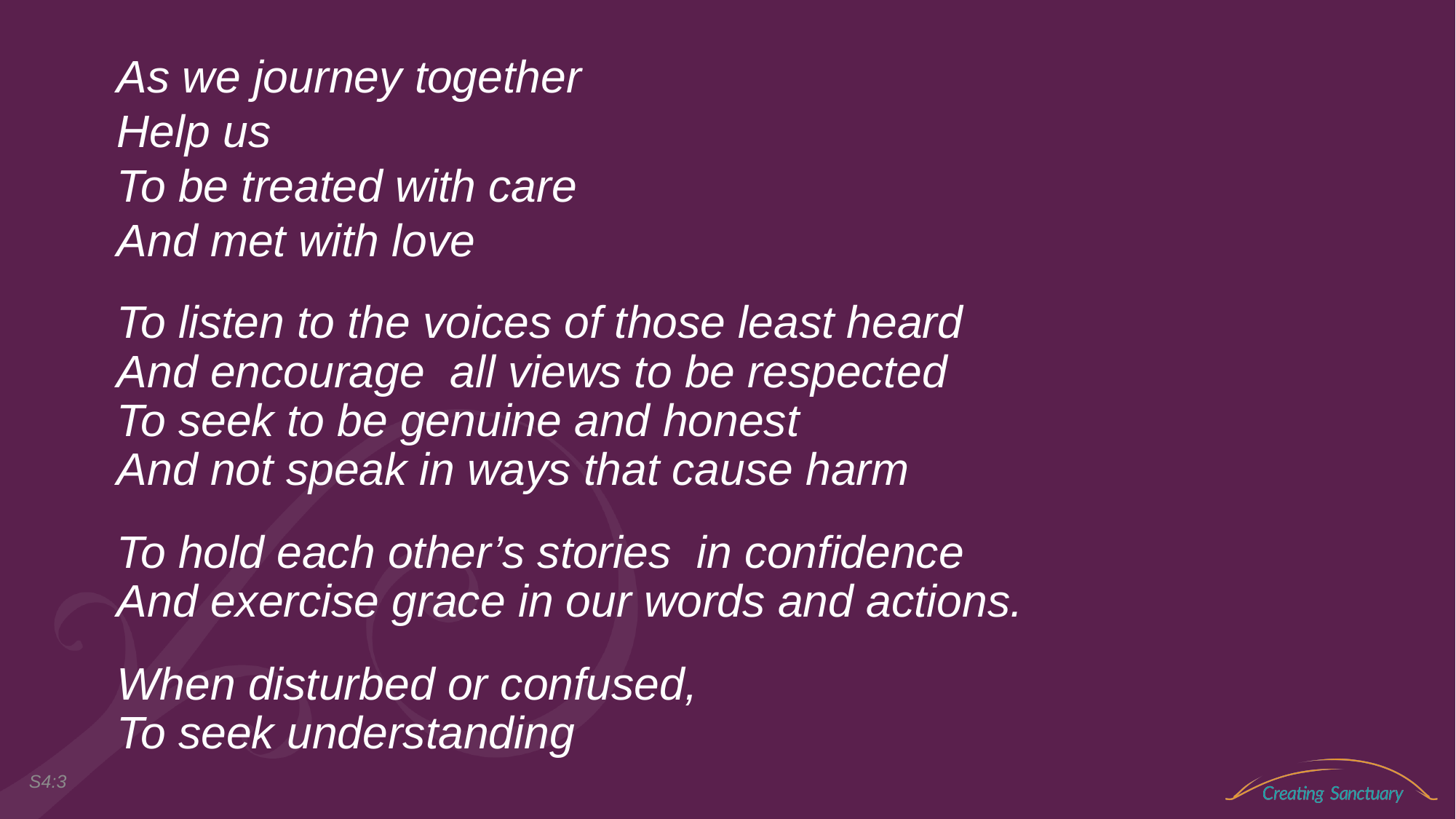

As we journey together
Help us 
To be treated with care
And met with love
To listen to the voices of those least heard
And encourage  all views to be respected
To seek to be genuine and honest
And not speak in ways that cause harm
To hold each other’s stories  in confidence
And exercise grace in our words and actions.
When disturbed or confused,
To seek understanding
S4:3